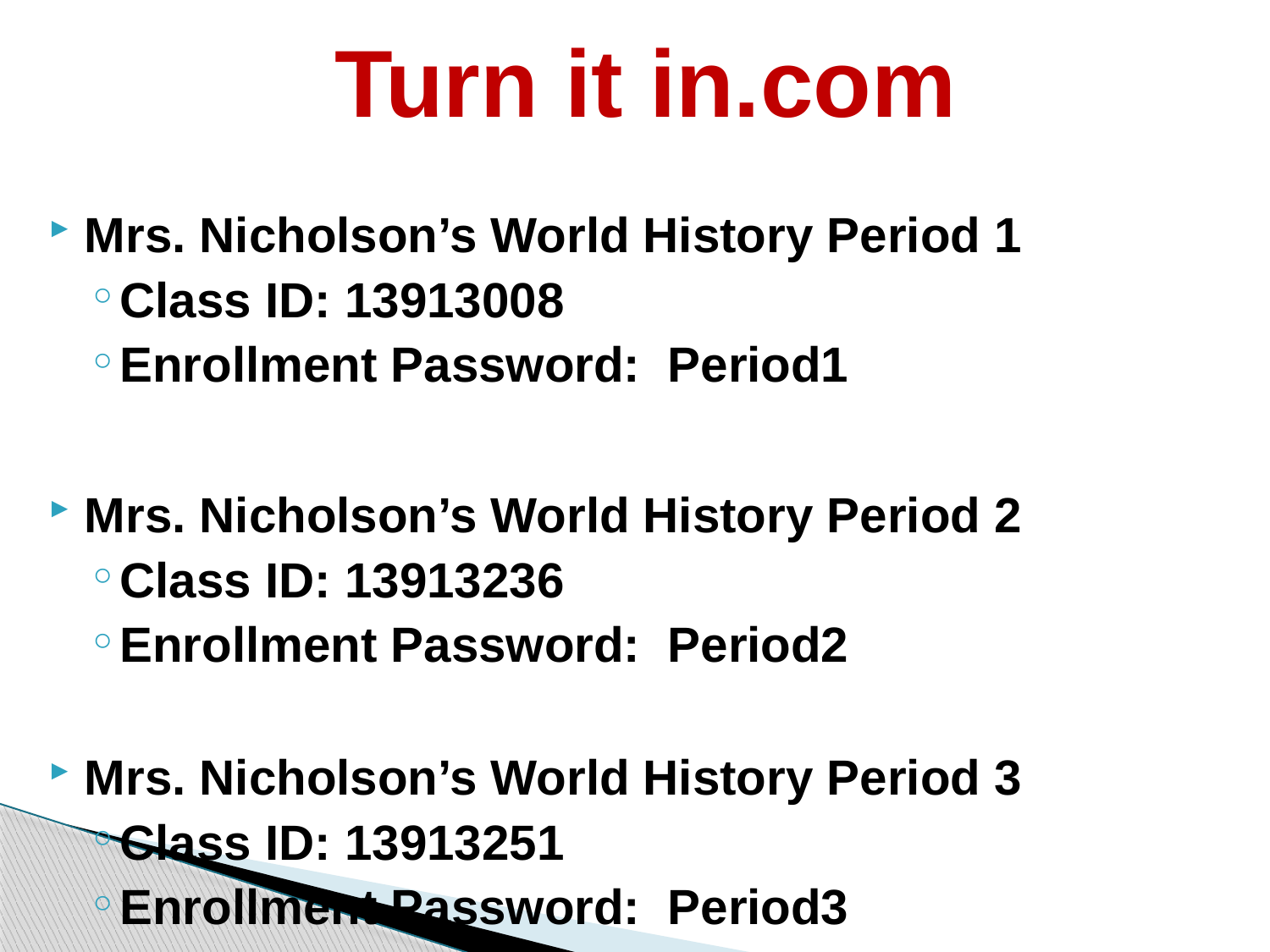

# Turn it in.com
Mrs. Nicholson’s World History Period 1
Class ID: 13913008
Enrollment Password:  Period1

Mrs. Nicholson’s World History Period 2
Class ID: 13913236
Enrollment Password:  Period2

Mrs. Nicholson’s World History Period 3
Class ID: 13913251
Enrollment Password:  Period3